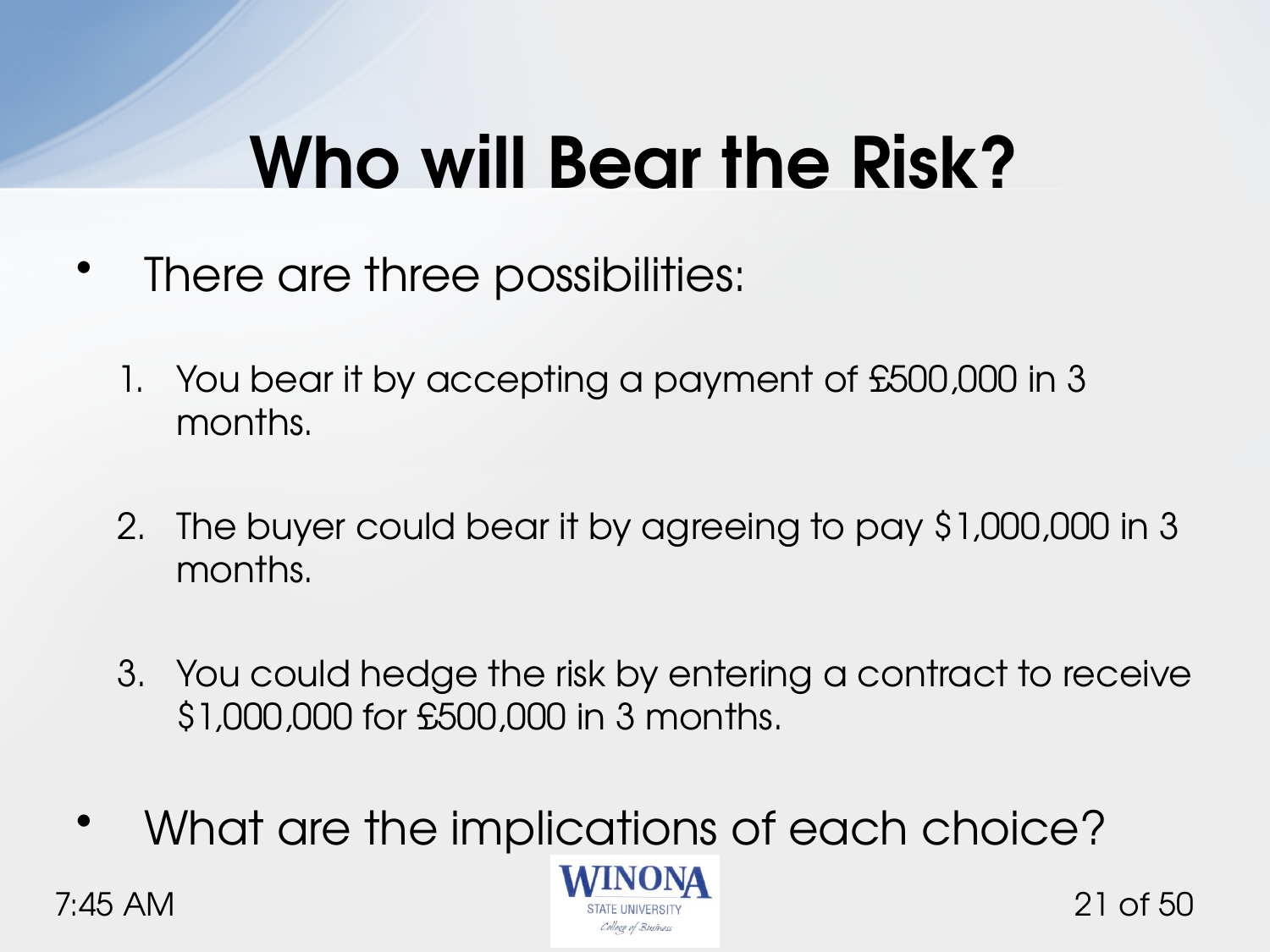

# Who will Bear the Risk?
There are three possibilities:

You bear it by accepting a payment of £500,000 in 3 months.

The buyer could bear it by agreeing to pay $1,000,000 in 3 months.

You could hedge the risk by entering a contract to receive $1,000,000 for £500,000 in 3 months.

What are the implications of each choice?